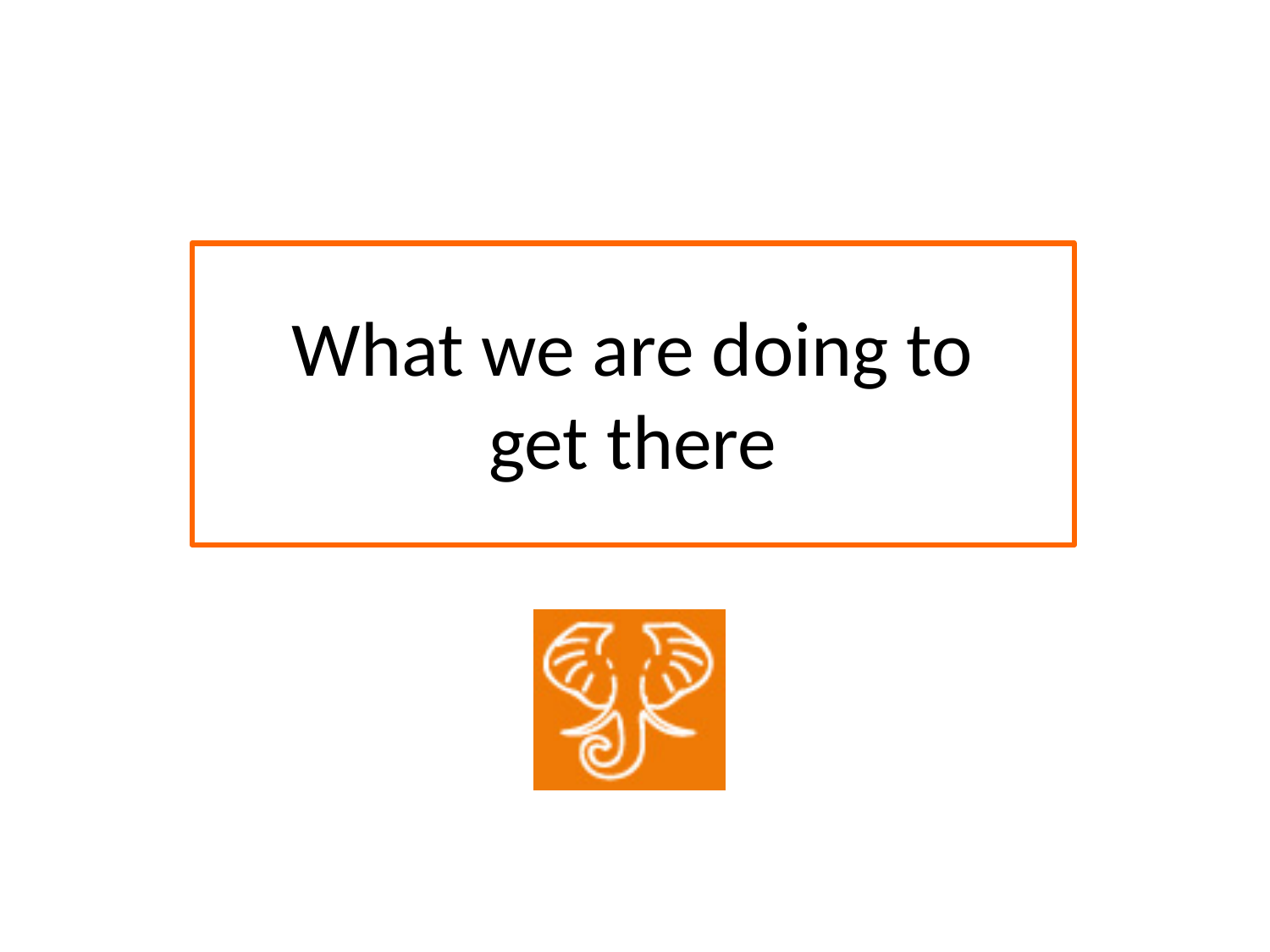

# What we are doing to get there